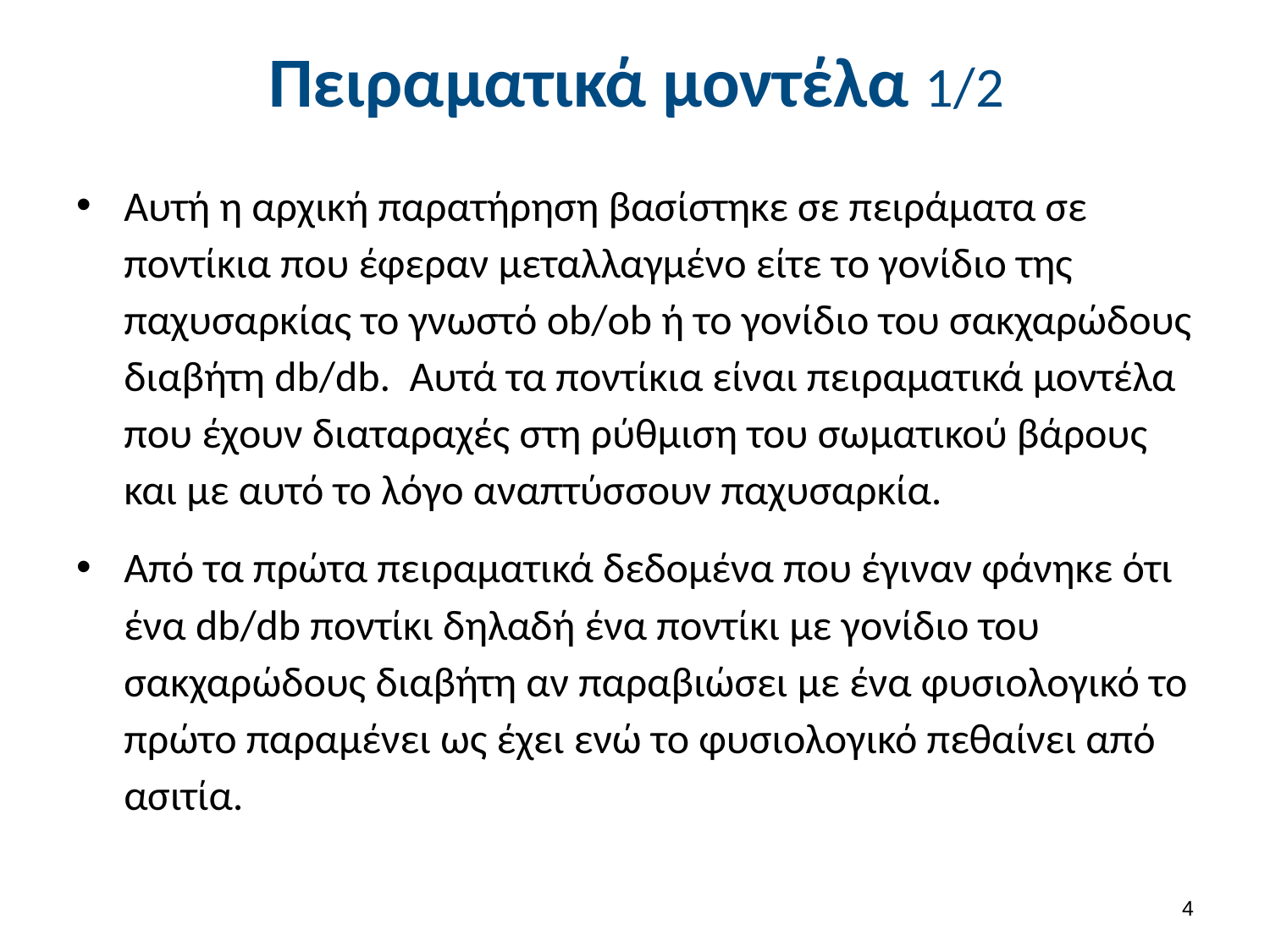

# Πειραματικά μοντέλα 1/2
Αυτή η αρχική παρατήρηση βασίστηκε σε πειράματα σε ποντίκια που έφεραν μεταλλαγμένο είτε το γονίδιο της παχυσαρκίας το γνωστό ob/ob ή το γονίδιο του σακχαρώδους διαβήτη db/db.  Αυτά τα ποντίκια είναι πειραματικά μοντέλα που έχουν διαταραχές στη ρύθμιση του σωματικού βάρους και με αυτό το λόγο αναπτύσσουν παχυσαρκία.
Από τα πρώτα πειραματικά δεδομένα που έγιναν φάνηκε ότι ένα db/db ποντίκι δηλαδή ένα ποντίκι με γονίδιο του σακχαρώδους διαβήτη αν παραβιώσει με ένα φυσιολογικό το πρώτο παραμένει ως έχει ενώ το φυσιολογικό πεθαίνει από ασιτία.
4